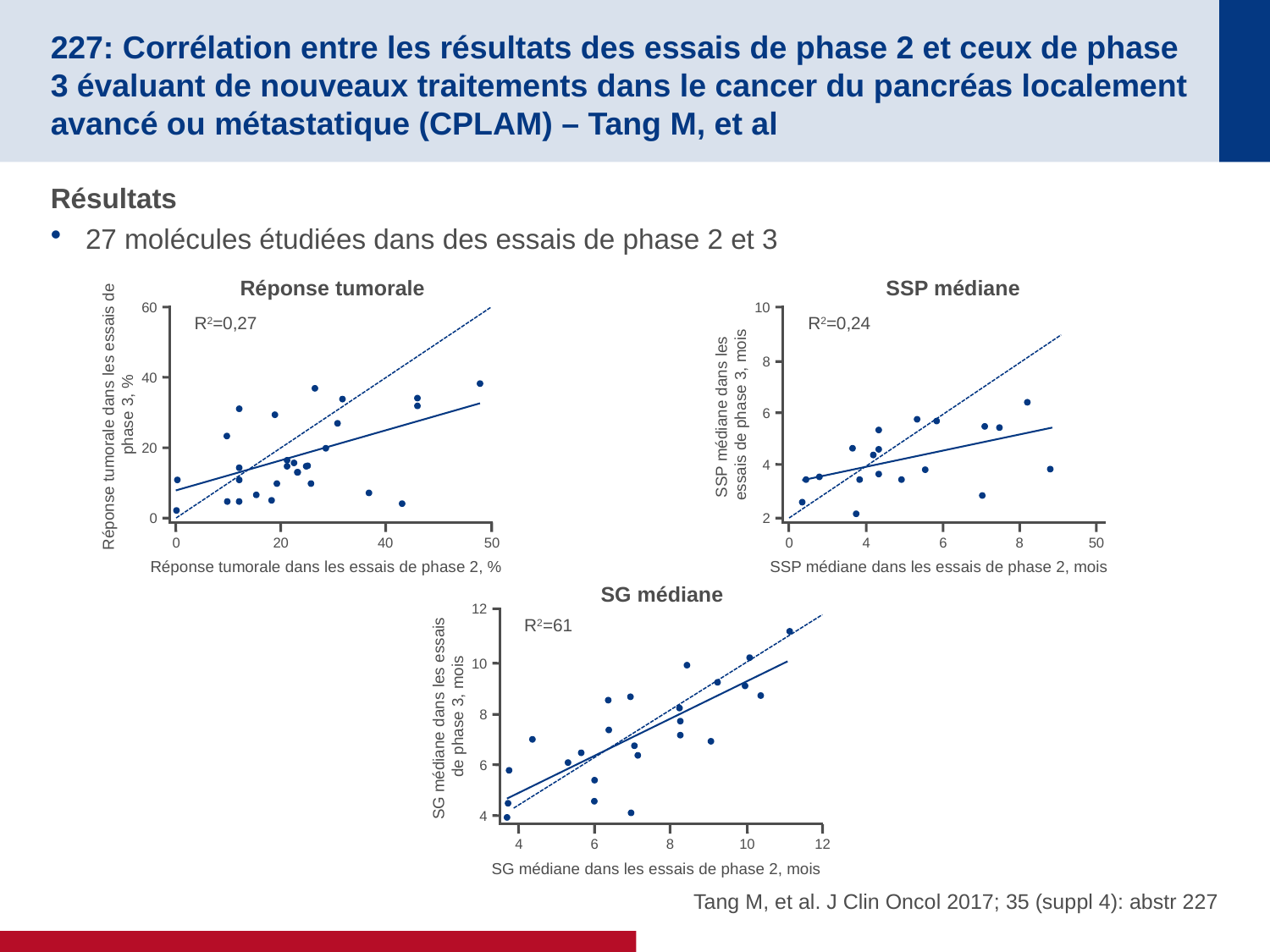

# 227: Corrélation entre les résultats des essais de phase 2 et ceux de phase 3 évaluant de nouveaux traitements dans le cancer du pancréas localement avancé ou métastatique (CPLAM) – Tang M, et al
Résultats
27 molécules étudiées dans des essais de phase 2 et 3
Réponse tumorale
60
R2=0,27

40

Réponse tumorale dans les essais de
phase 3, %
20

0

0
20

40
50
Réponse tumorale dans les essais de phase 2, %
SSP médiane
10
R2=0,24

8

SSP médiane dans les
essais de phase 3, mois
6

4

2

4

6

0

8
50
SSP médiane dans les essais de phase 2, mois
SG médiane
12
R2=61

10

SG médiane dans les essais
de phase 3, mois
8

6

4

6

8

4

10
12
Tang M, et al. J Clin Oncol 2017; 35 (suppl 4): abstr 227
SG médiane dans les essais de phase 2, mois